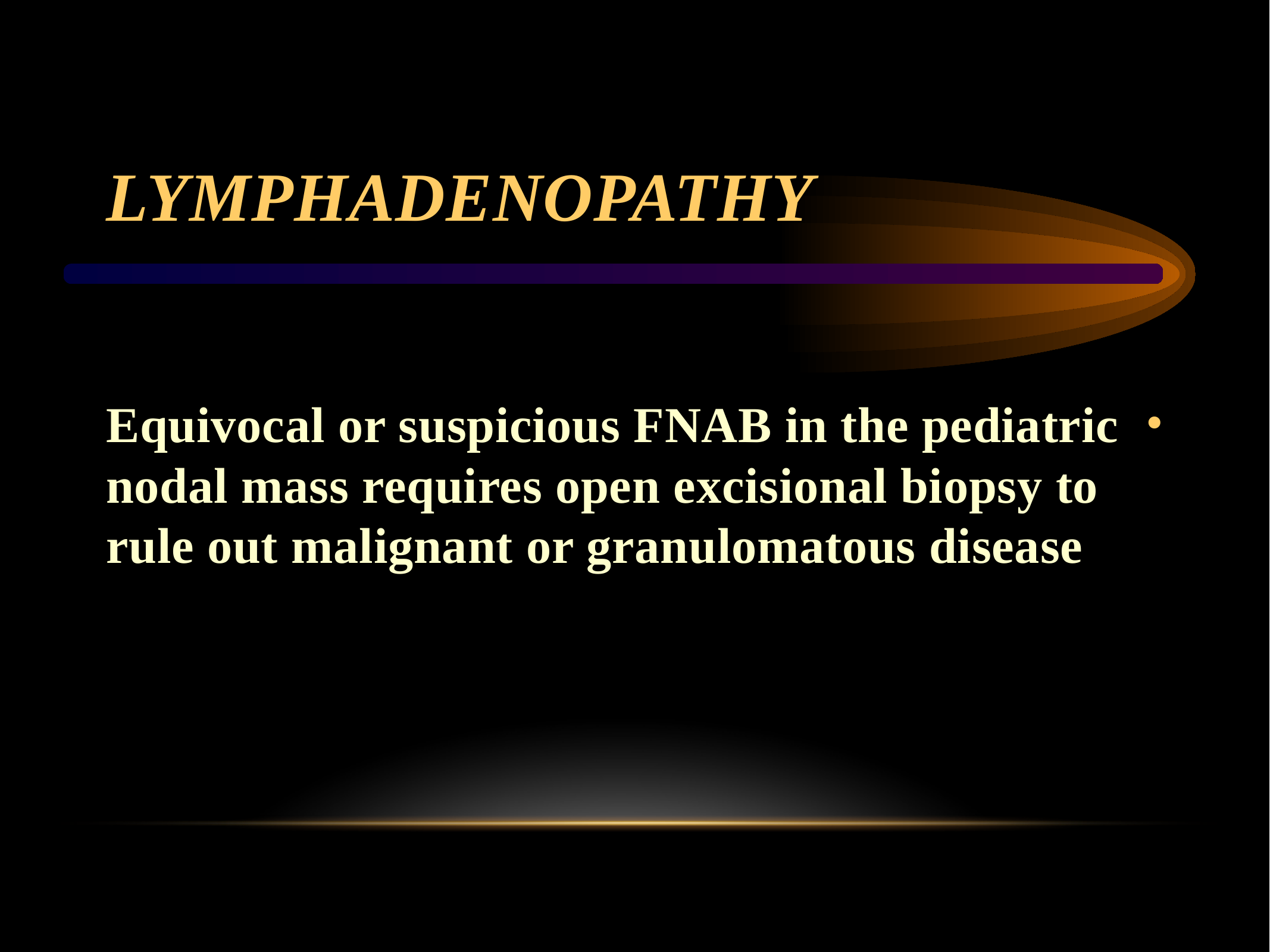

# Lymphadenopathy

Equivocal or suspicious FNAB in the pediatric nodal mass requires open excisional biopsy to rule out malignant or granulomatous disease